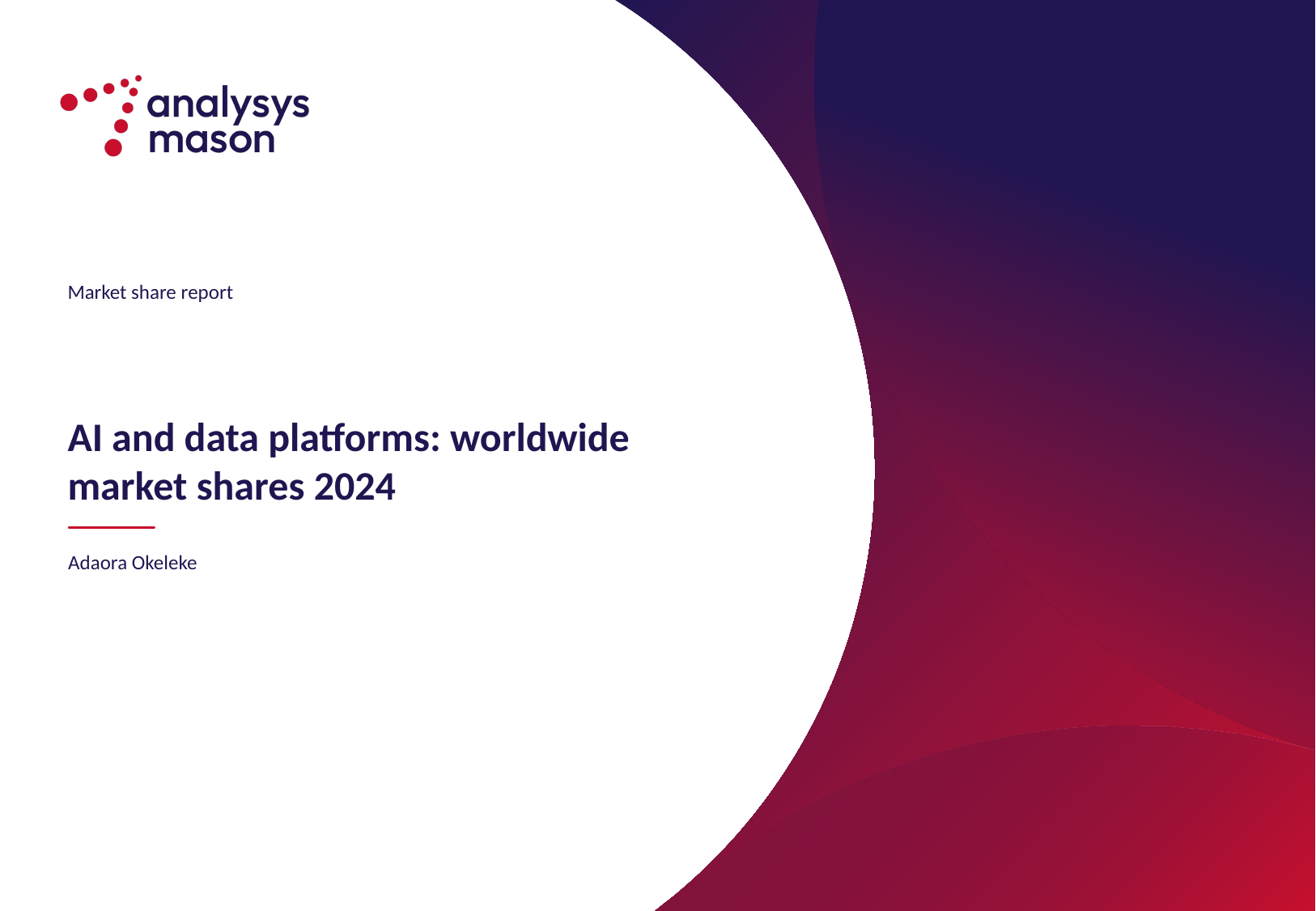

Market share report
# AI and data platforms: worldwide market shares 2024
Adaora Okeleke